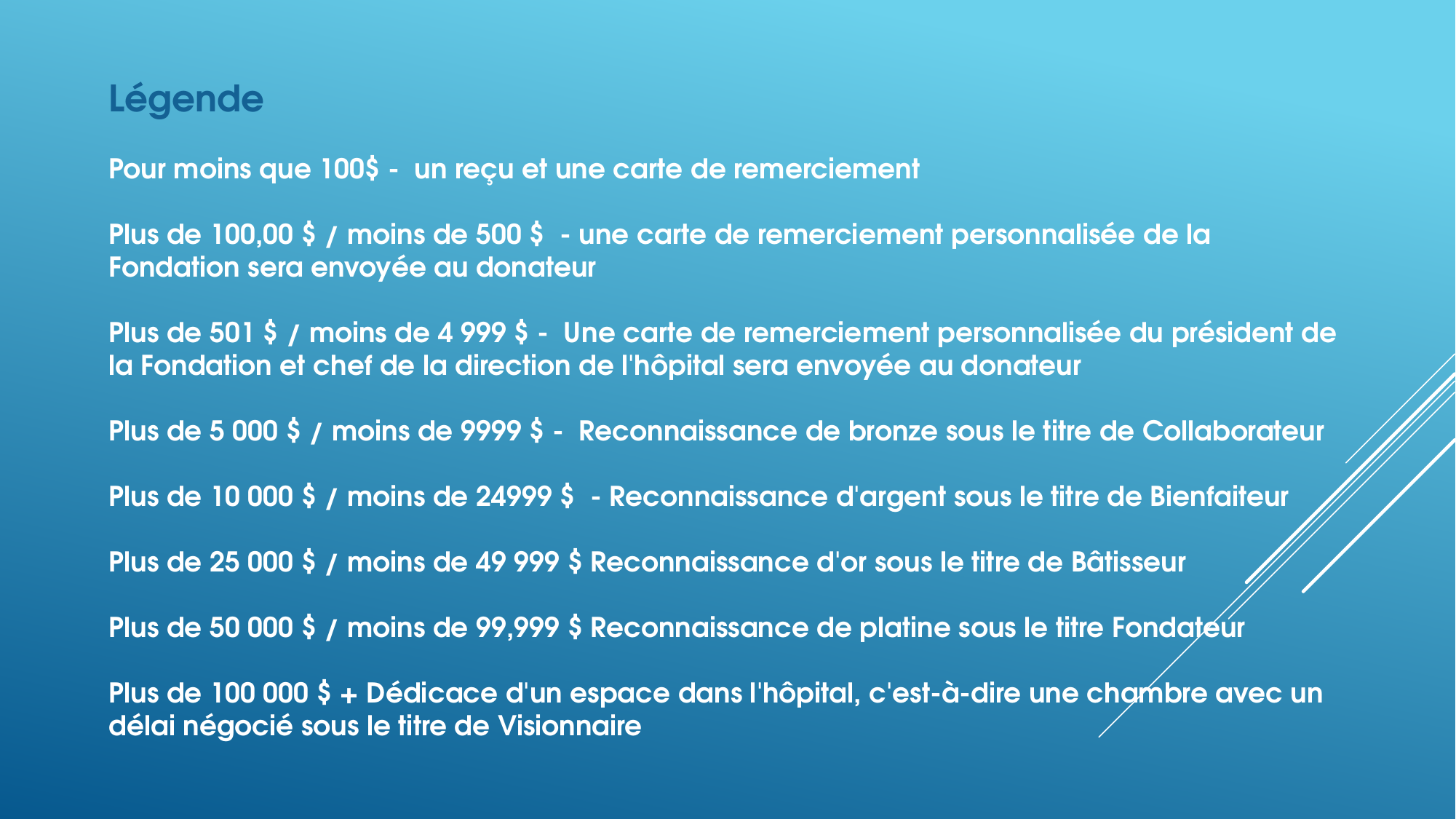

Légende

Pour moins que 100$ -  un reçu et une carte de remerciement

Plus de 100,00 $ / moins de 500 $  - une carte de remerciement personnalisée de la Fondation sera envoyée au donateur

Plus de 501 $ / moins de 4 999 $ -  Une carte de remerciement personnalisée du président de la Fondation et chef de la direction de l'hôpital sera envoyée au donateur

Plus de 5 000 $ / moins de 9999 $ -  Reconnaissance de bronze sous le titre de Collaborateur

Plus de 10 000 $ / moins de 24999 $  - Reconnaissance d'argent sous le titre de Bienfaiteur

Plus de 25 000 $ / moins de 49 999 $ Reconnaissance d'or sous le titre de Bâtisseur

Plus de 50 000 $ / moins de 99,999 $ Reconnaissance de platine sous le titre Fondateur

Plus de 100 000 $ + Dédicace d'un espace dans l'hôpital, c'est-à-dire une chambre avec un délai négocié sous le titre de Visionnaire